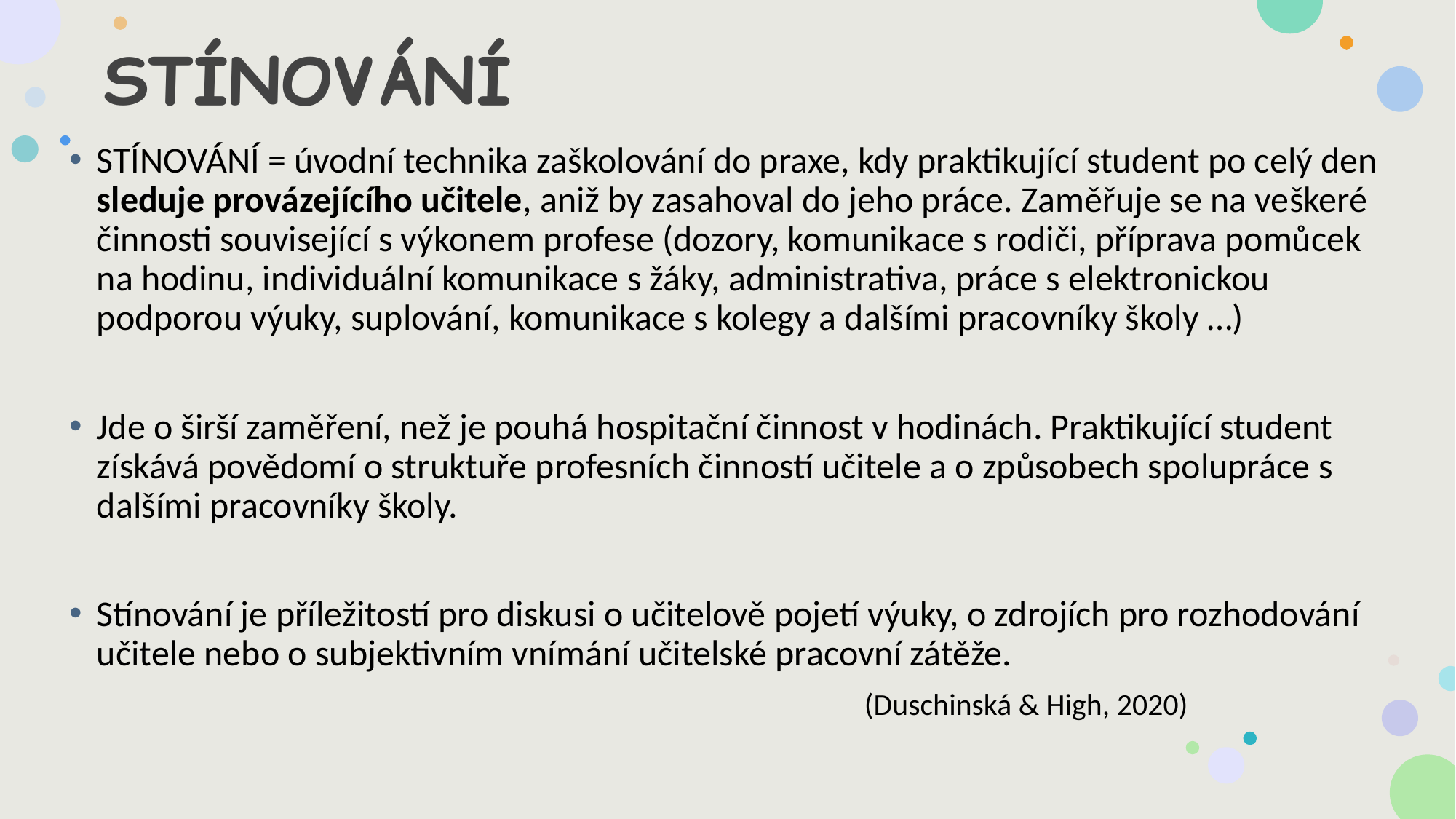

# STÍNOVÁNÍ
STÍNOVÁNÍ = úvodní technika zaškolování do praxe, kdy praktikující student po celý den sleduje provázejícího učitele, aniž by zasahoval do jeho práce. Zaměřuje se na veškeré činnosti související s výkonem profese (dozory, komunikace s rodiči, příprava pomůcek na hodinu, individuální komunikace s žáky, administrativa, práce s elektronickou podporou výuky, suplování, komunikace s kolegy a dalšími pracovníky školy …)

Jde o širší zaměření, než je pouhá hospitační činnost v hodinách. Praktikující student získává povědomí o struktuře profesních činností učitele a o způsobech spolupráce s dalšími pracovníky školy.

Stínování je příležitostí pro diskusi o učitelově pojetí výuky, o zdrojích pro rozhodování učitele nebo o subjektivním vnímání učitelské pracovní zátěže.
                                                                                                                   (Duschinská & High, 2020)